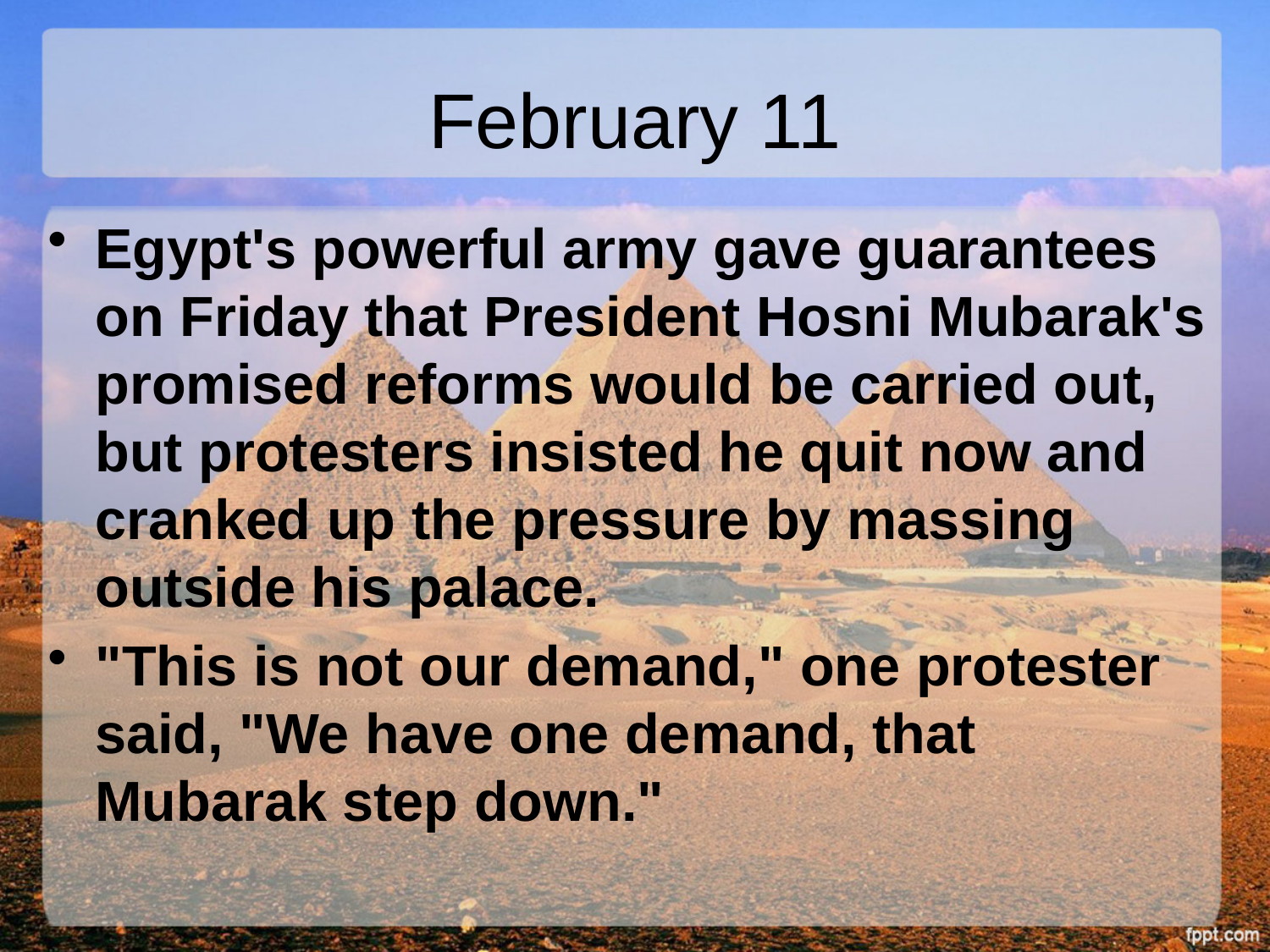

# February 11
Egypt's powerful army gave guarantees on Friday that President Hosni Mubarak's promised reforms would be carried out, but protesters insisted he quit now and cranked up the pressure by massing outside his palace.
"This is not our demand," one protester said, "We have one demand, that Mubarak step down."